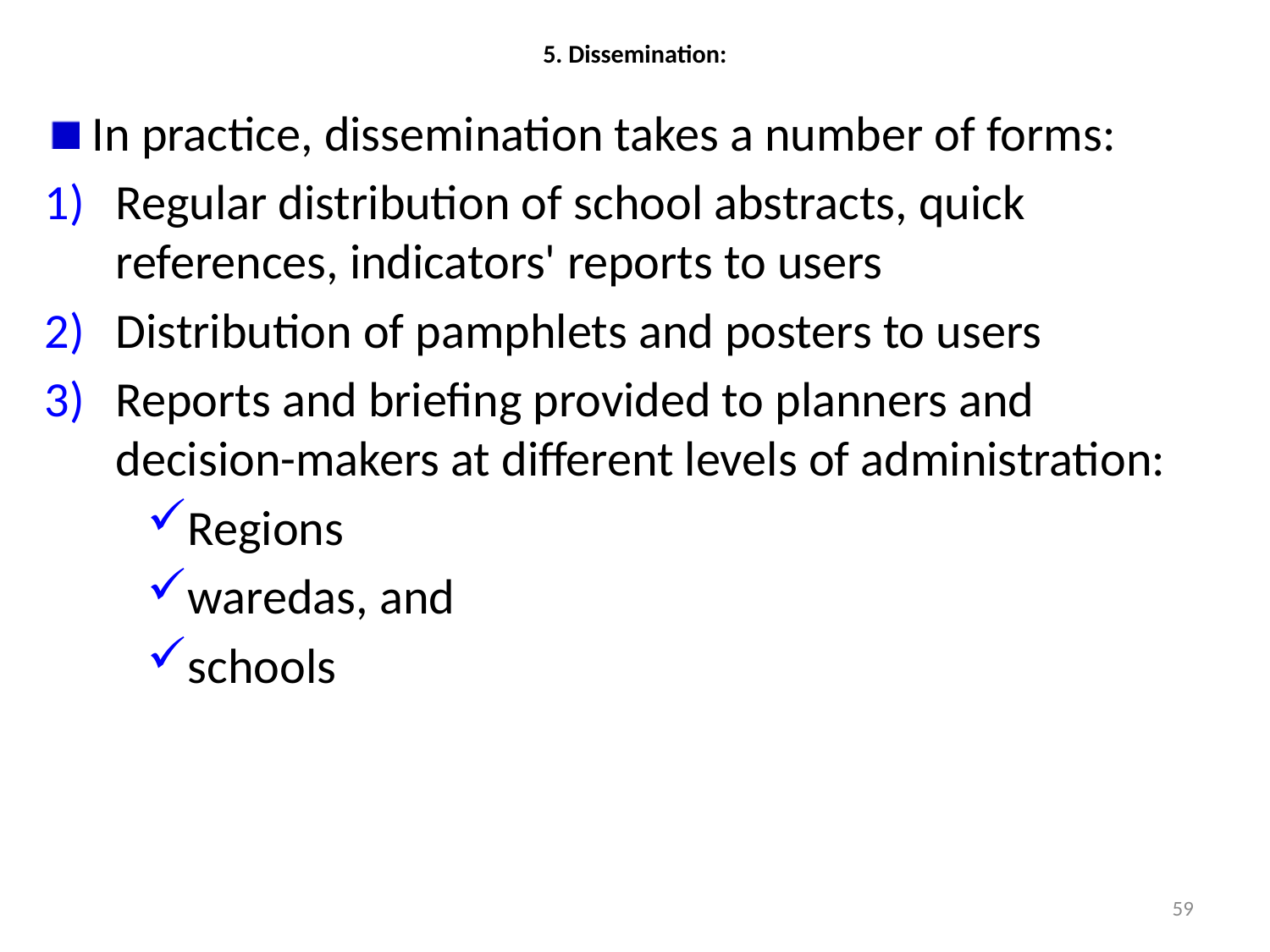

# 5. Dissemination:
In practice, dissemination takes a number of forms:
Regular distribution of school abstracts, quick references, indicators' reports to users
Distribution of pamphlets and posters to users
Reports and briefing provided to planners and decision-makers at different levels of administration:
Regions
waredas, and
schools
59